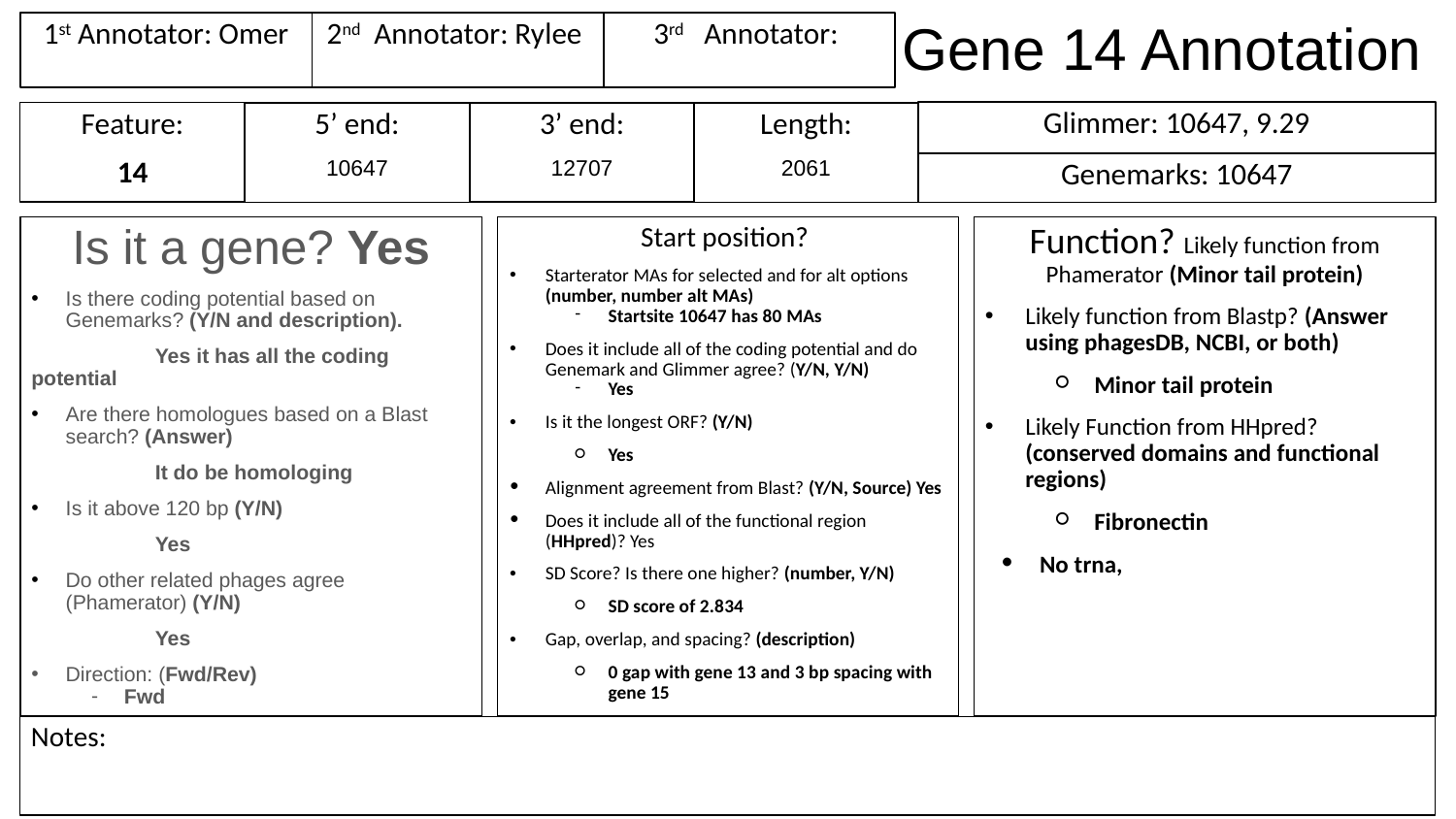

# Gene 14 Annotation
1st Annotator: Omer
3rd   Annotator:
2nd  Annotator: Rylee
Glimmer: 10647, 9.29
Feature:
14
3’ end:
12707
Length:
2061
5’ end:
10647
Genemarks: 10647
Is it a gene? Yes
Is there coding potential based on Genemarks? (Y/N and description).
   	Yes it has all the coding potential
Are there homologues based on a Blast search? (Answer)
	It do be homologing
Is it above 120 bp (Y/N)
	Yes
Do other related phages agree (Phamerator) (Y/N)
	Yes
Direction: (Fwd/Rev)
Fwd
Start position?
Starterator MAs for selected and for alt options (number, number alt MAs)
Startsite 10647 has 80 MAs
Does it include all of the coding potential and do Genemark and Glimmer agree? (Y/N, Y/N)
Yes
Is it the longest ORF? (Y/N)
Yes
Alignment agreement from Blast? (Y/N, Source) Yes
Does it include all of the functional region (HHpred)? Yes
SD Score? Is there one higher? (number, Y/N)
SD score of 2.834
Gap, overlap, and spacing? (description)
0 gap with gene 13 and 3 bp spacing with gene 15
Function? Likely function from Phamerator (Minor tail protein)
Likely function from Blastp? (Answer using phagesDB, NCBI, or both)
Minor tail protein
Likely Function from HHpred? (conserved domains and functional regions)
Fibronectin
No trna,

Notes: